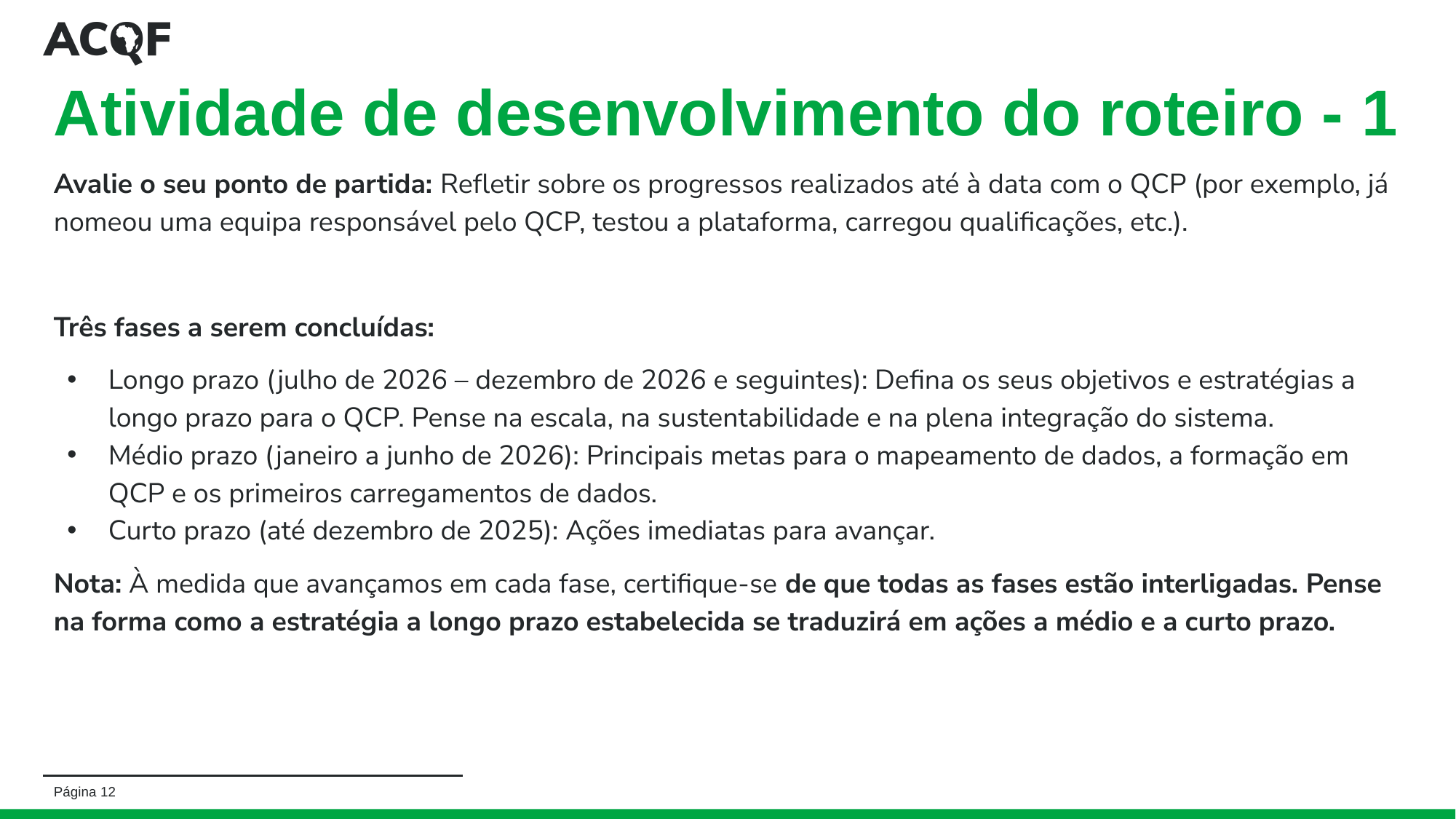

# Atividade de desenvolvimento do roteiro - 1
Avalie o seu ponto de partida: Refletir sobre os progressos realizados até à data com o QCP (por exemplo, já nomeou uma equipa responsável pelo QCP, testou a plataforma, carregou qualificações, etc.).

Três fases a serem concluídas:
Longo prazo (julho de 2026 – dezembro de 2026 e seguintes): Defina os seus objetivos e estratégias a longo prazo para o QCP. Pense na escala, na sustentabilidade e na plena integração do sistema.
Médio prazo (janeiro a junho de 2026): Principais metas para o mapeamento de dados, a formação em QCP e os primeiros carregamentos de dados.
Curto prazo (até dezembro de 2025): Ações imediatas para avançar.
Nota: À medida que avançamos em cada fase, certifique-se de que todas as fases estão interligadas. Pense na forma como a estratégia a longo prazo estabelecida se traduzirá em ações a médio e a curto prazo.
Página 12